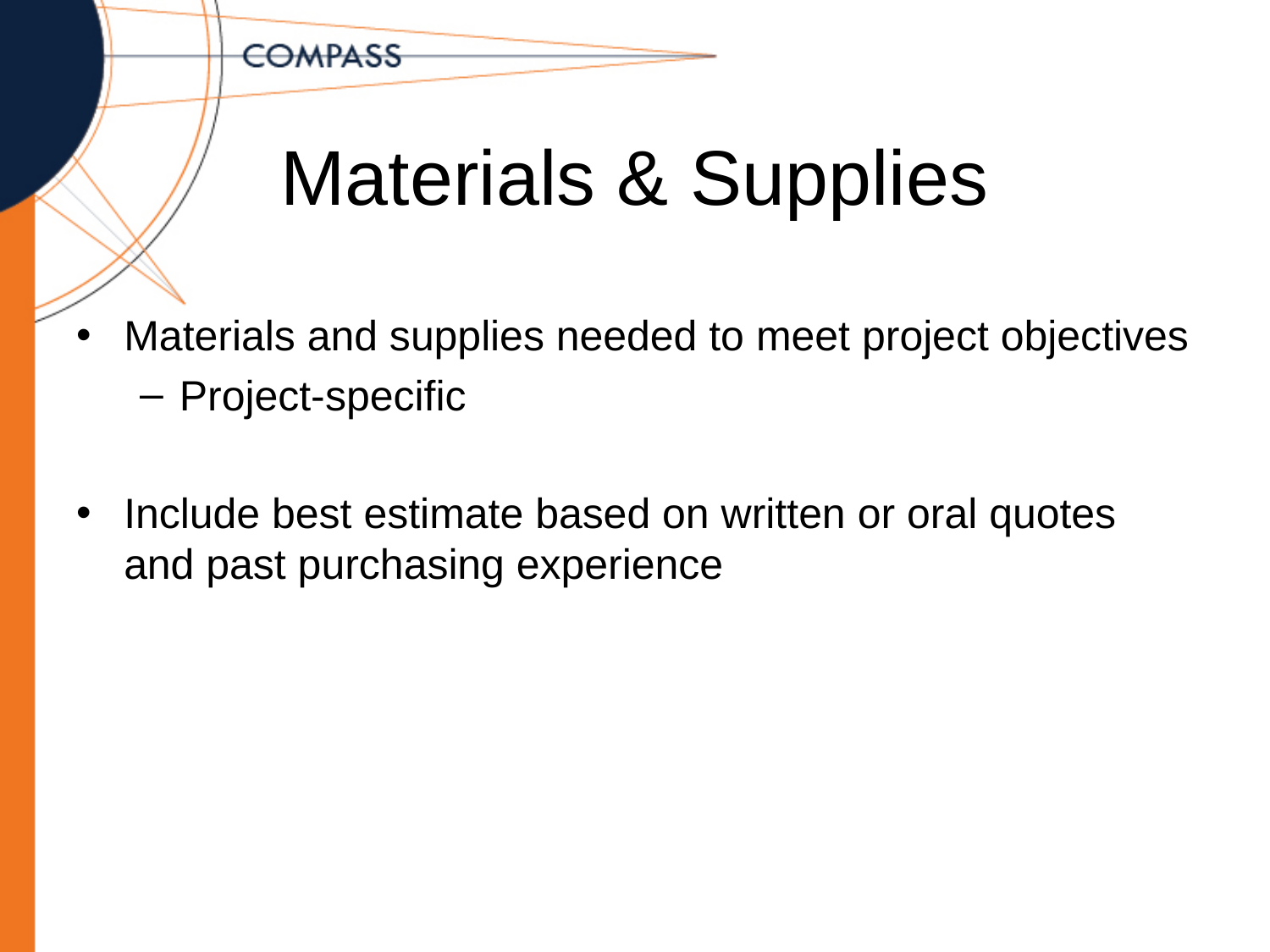

# Materials & Supplies
Materials and supplies needed to meet project objectives
Project-specific

Include best estimate based on written or oral quotes and past purchasing experience